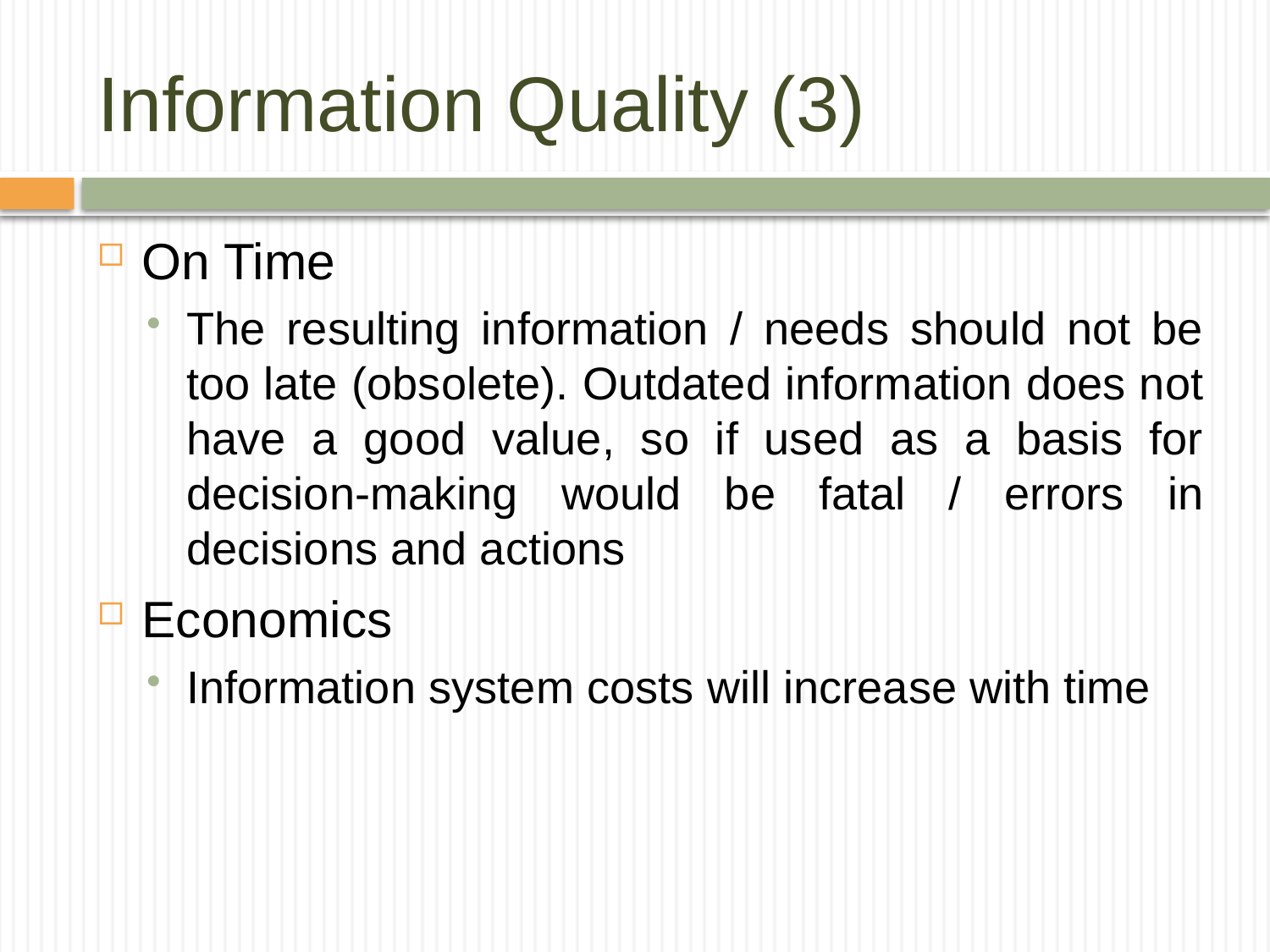

# Information Quality (3)
On Time
The resulting information / needs should not be too late (obsolete). Outdated information does not have a good value, so if used as a basis for decision-making would be fatal / errors in decisions and actions
Economics
Information system costs will increase with time